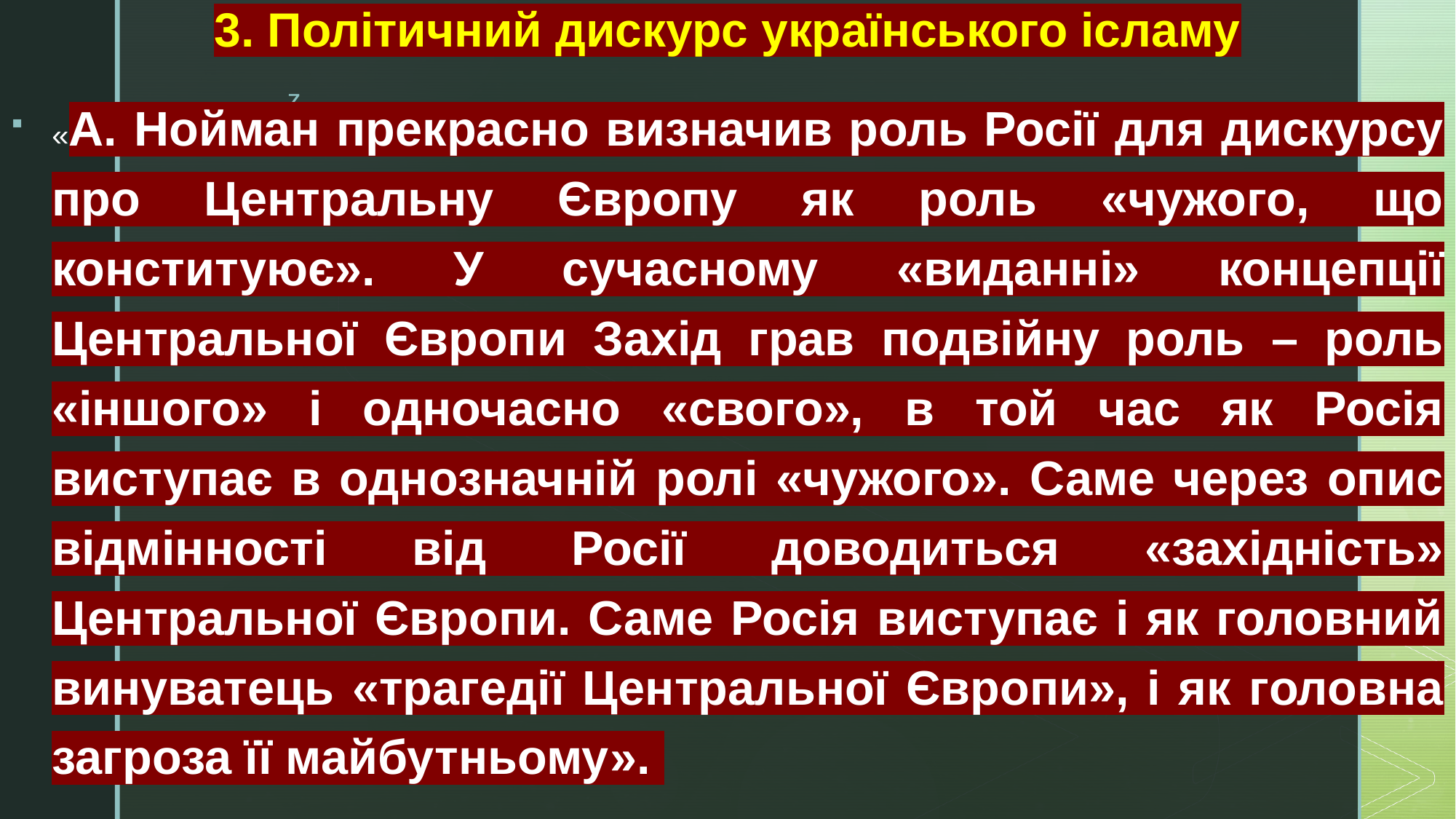

# 3. Політичний дискурс українського ісламу
«А. Нойман прекрасно визначив роль Росії для дискурсу про Центральну Європу як роль «чужого, що конституює». У сучасному «виданні» концепції Центральної Європи Захід грав подвійну роль – роль «іншого» і одночасно «свого», в той час як Росія виступає в однозначній ролі «чужого». Саме через опис відмінності від Росії доводиться «західність» Центральної Європи. Саме Росія виступає і як головний винуватець «трагедії Центральної Європи», і як головна загроза її майбутньому».